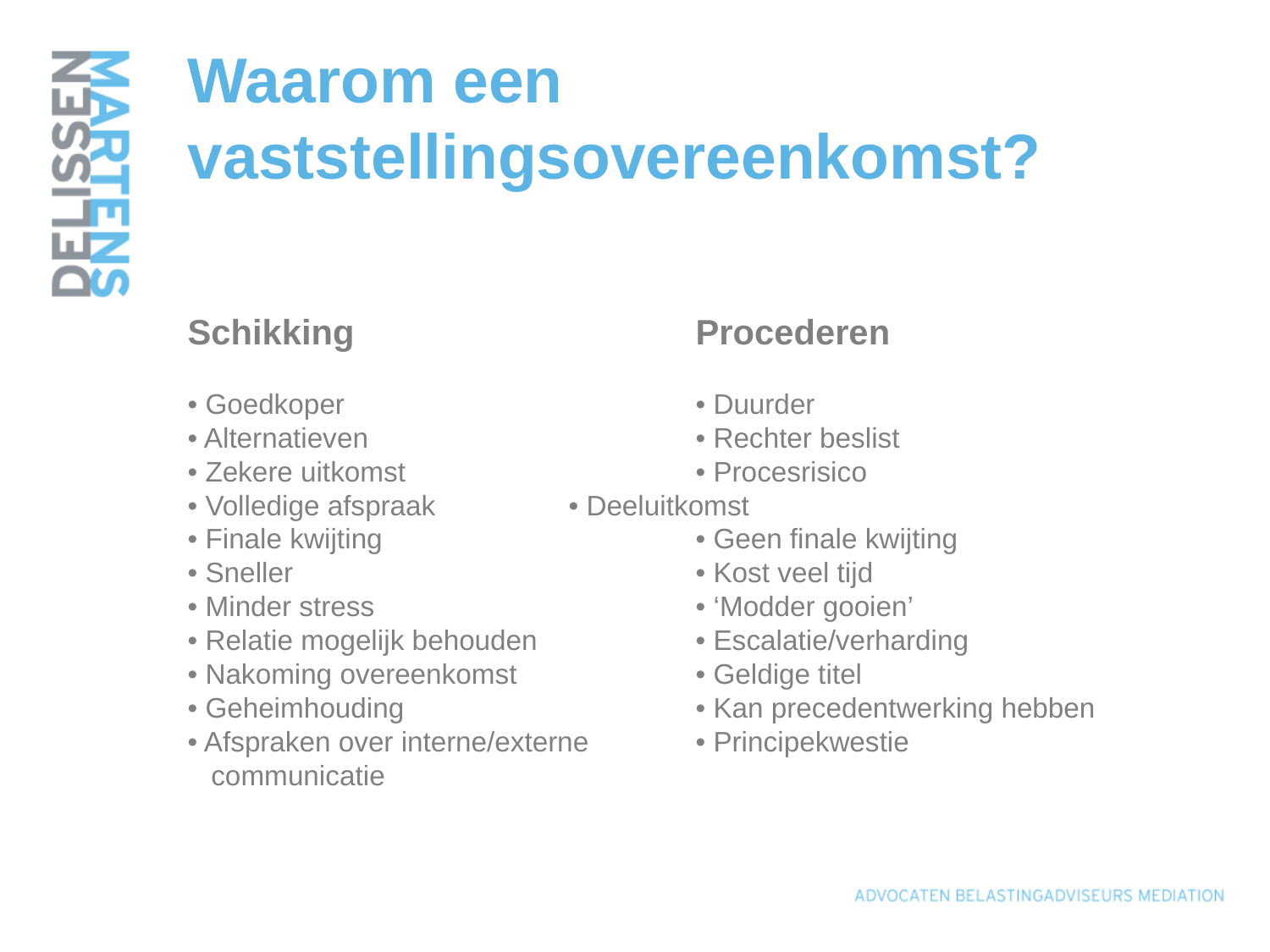

# Waarom een vaststellingsovereenkomst? Schikking			Procederen • Goedkoper			• Duurder • Alternatieven			• Rechter beslist • Zekere uitkomst			• Procesrisico • Volledige afspraak		• Deeluitkomst • Finale kwijting			• Geen finale kwijting • Sneller				• Kost veel tijd • Minder stress			• ‘Modder gooien’ • Relatie mogelijk behouden		• Escalatie/verharding • Nakoming overeenkomst		• Geldige titel • Geheimhouding 			• Kan precedentwerking hebben • Afspraken over interne/externe	• Principekwestie communicatie